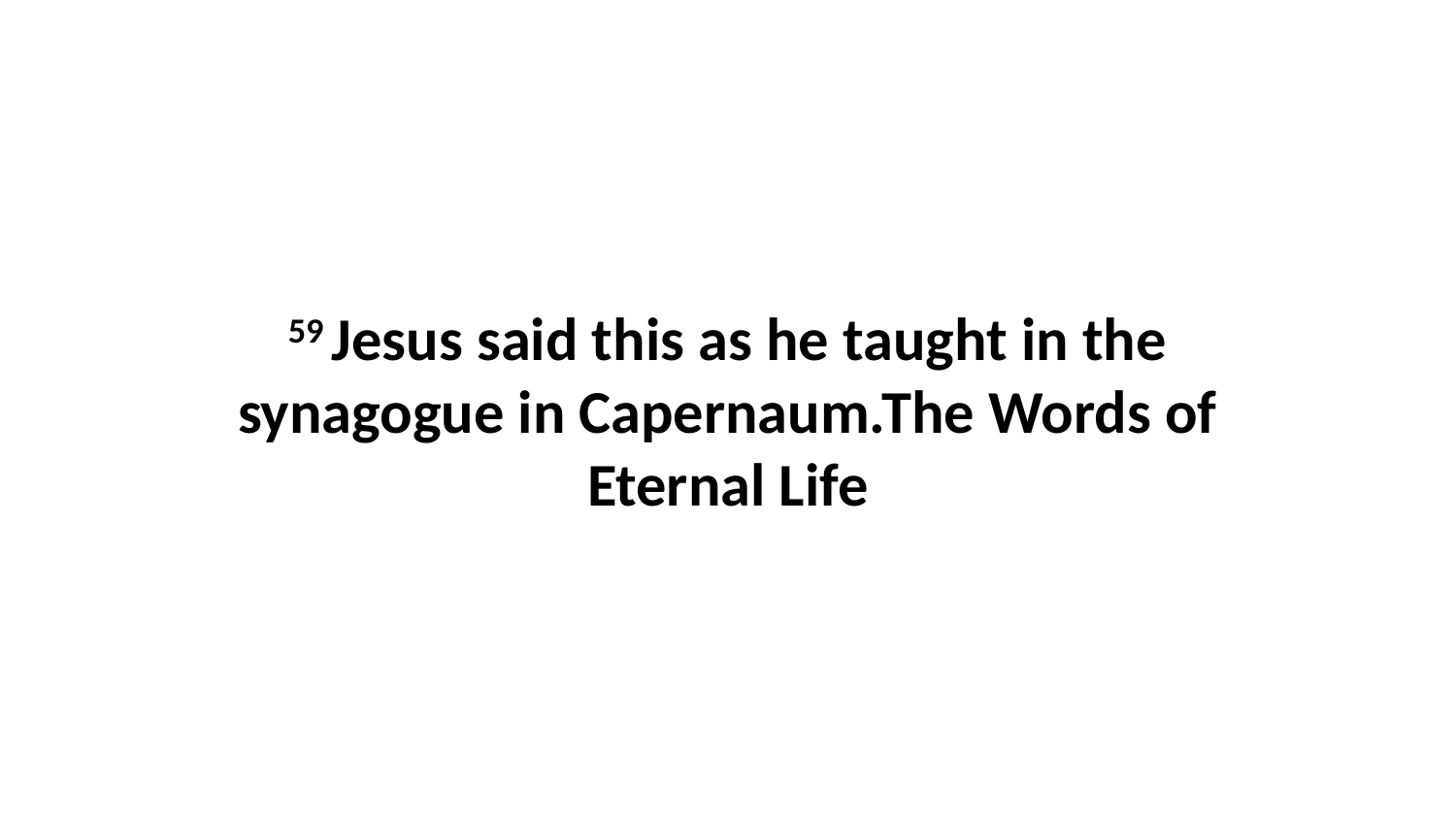

59 Jesus said this as he taught in the synagogue in Capernaum.The Words of Eternal Life